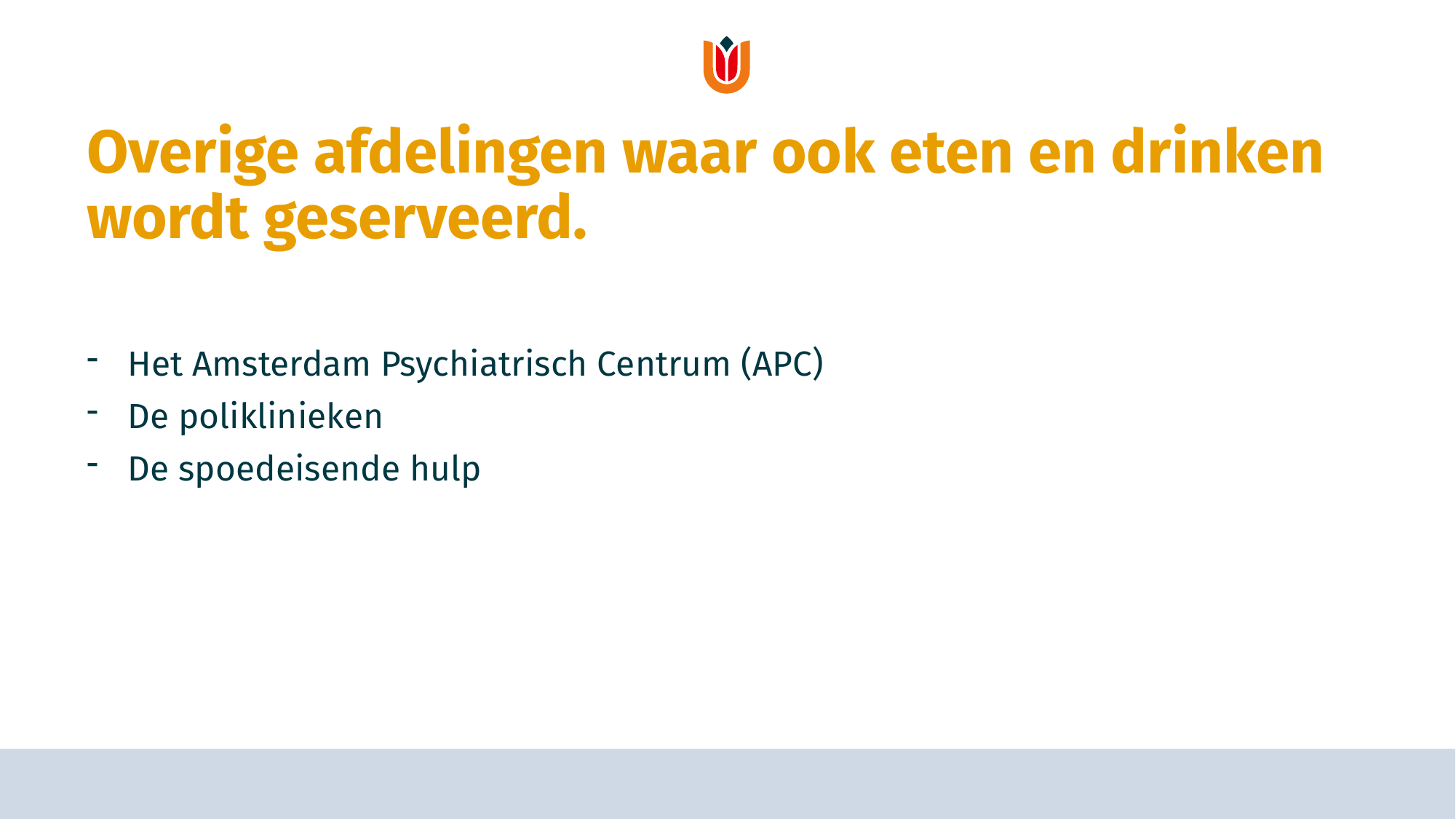

# Overige afdelingen waar ook eten en drinken wordt geserveerd.
Het Amsterdam Psychiatrisch Centrum (APC)
De poliklinieken
De spoedeisende hulp